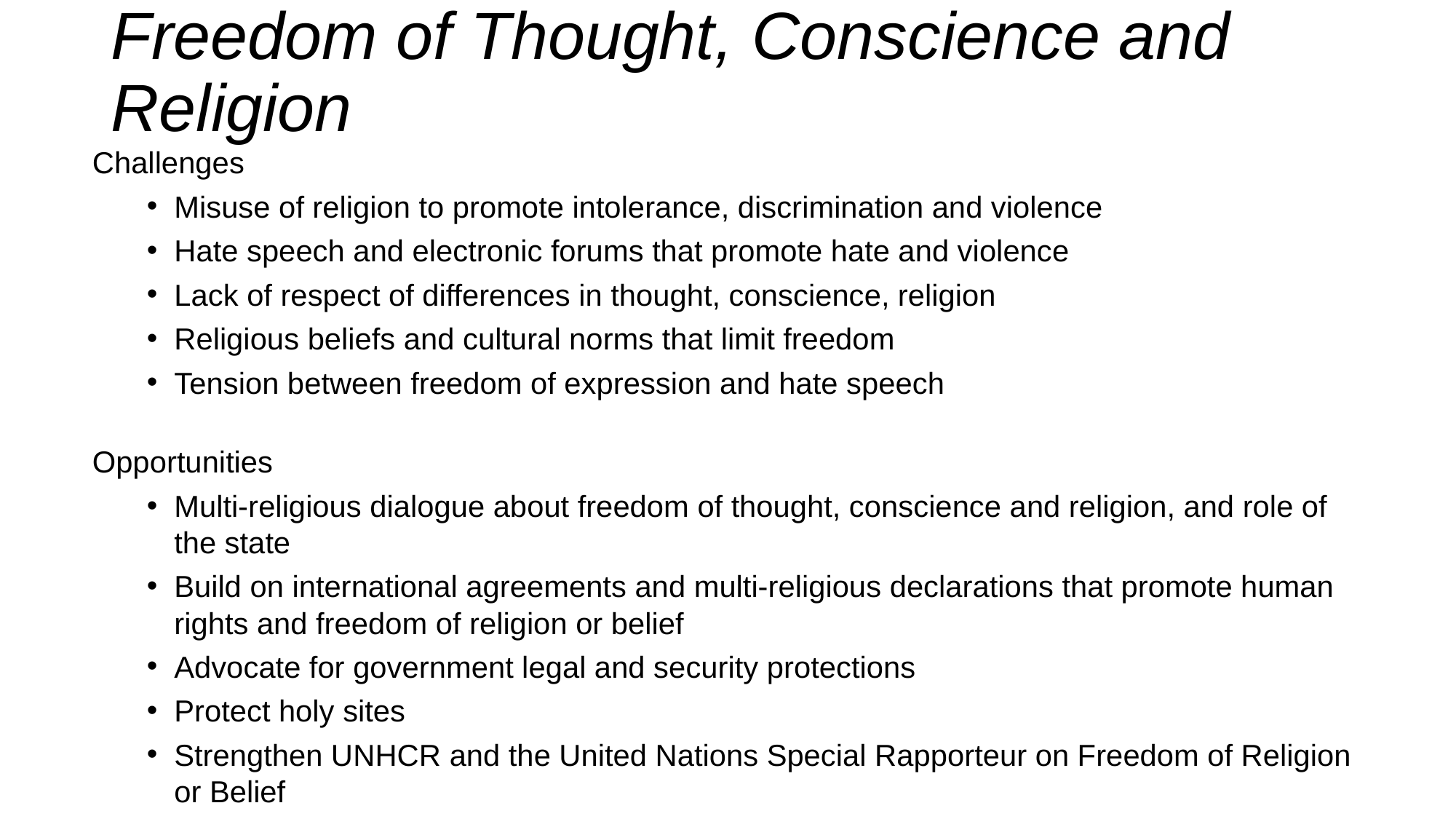

# Freedom of Thought, Conscience and Religion
Challenges
Misuse of religion to promote intolerance, discrimination and violence
Hate speech and electronic forums that promote hate and violence
Lack of respect of differences in thought, conscience, religion
Religious beliefs and cultural norms that limit freedom
Tension between freedom of expression and hate speech

Opportunities
Multi-religious dialogue about freedom of thought, conscience and religion, and role of the state
Build on international agreements and multi-religious declarations that promote human rights and freedom of religion or belief
Advocate for government legal and security protections
Protect holy sites
Strengthen UNHCR and the United Nations Special Rapporteur on Freedom of Religion or Belief
Develop standards and rules for identifying hate speech as opposed to freedom of expression